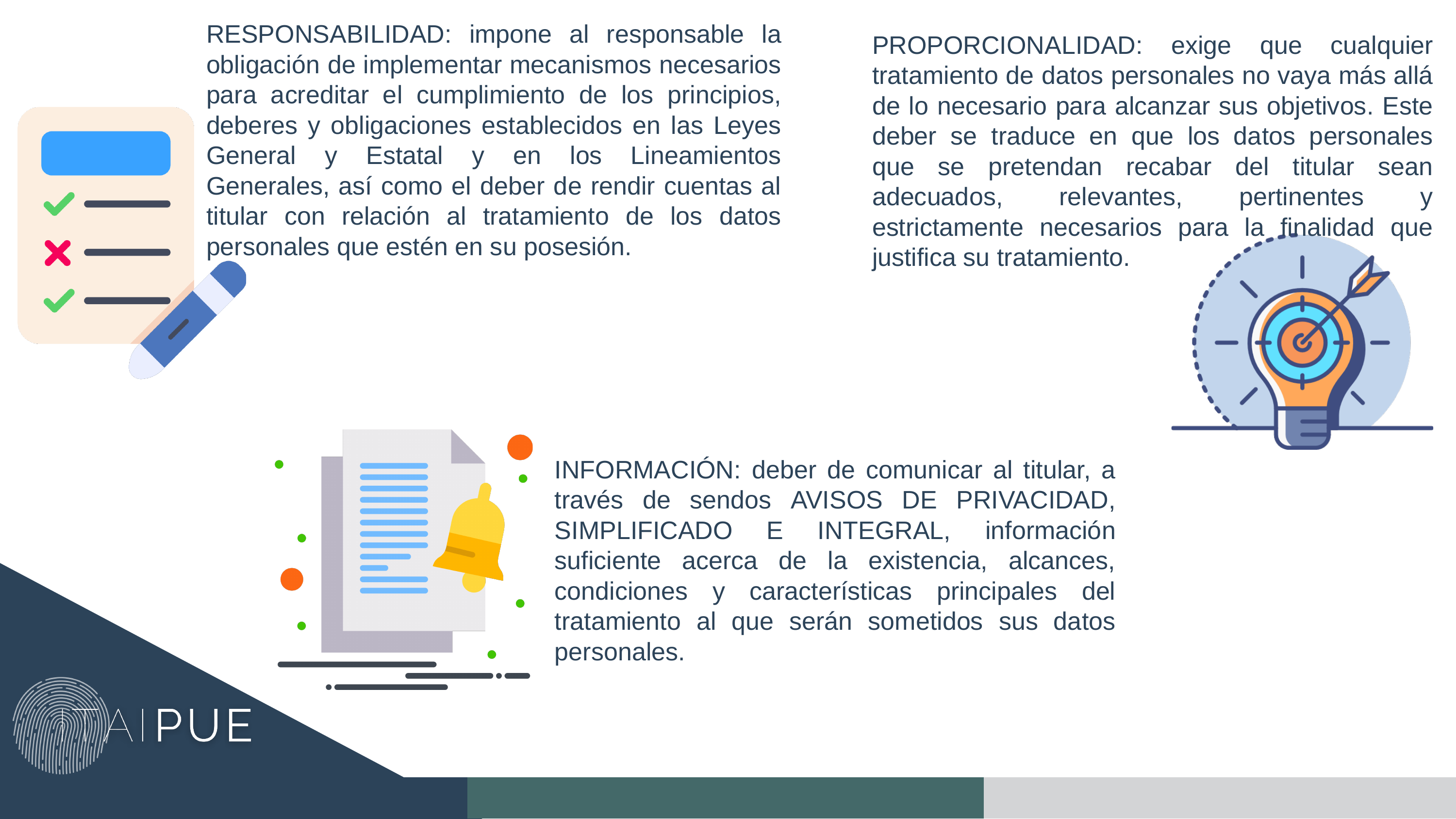

RESPONSABILIDAD: impone al responsable la obligación de implementar mecanismos necesarios para acreditar el cumplimiento de los principios, deberes y obligaciones establecidos en las Leyes General y Estatal y en los Lineamientos Generales, así como el deber de rendir cuentas al titular con relación al tratamiento de los datos personales que estén en su posesión.
PROPORCIONALIDAD: exige que cualquier tratamiento de datos personales no vaya más allá de lo necesario para alcanzar sus objetivos. Este deber se traduce en que los datos personales que se pretendan recabar del titular sean adecuados, relevantes, pertinentes y estrictamente necesarios para la finalidad que justifica su tratamiento.

INFORMACIÓN: deber de comunicar al titular, a través de sendos AVISOS DE PRIVACIDAD, SIMPLIFICADO E INTEGRAL, información suficiente acerca de la existencia, alcances, condiciones y características principales del tratamiento al que serán sometidos sus datos personales.